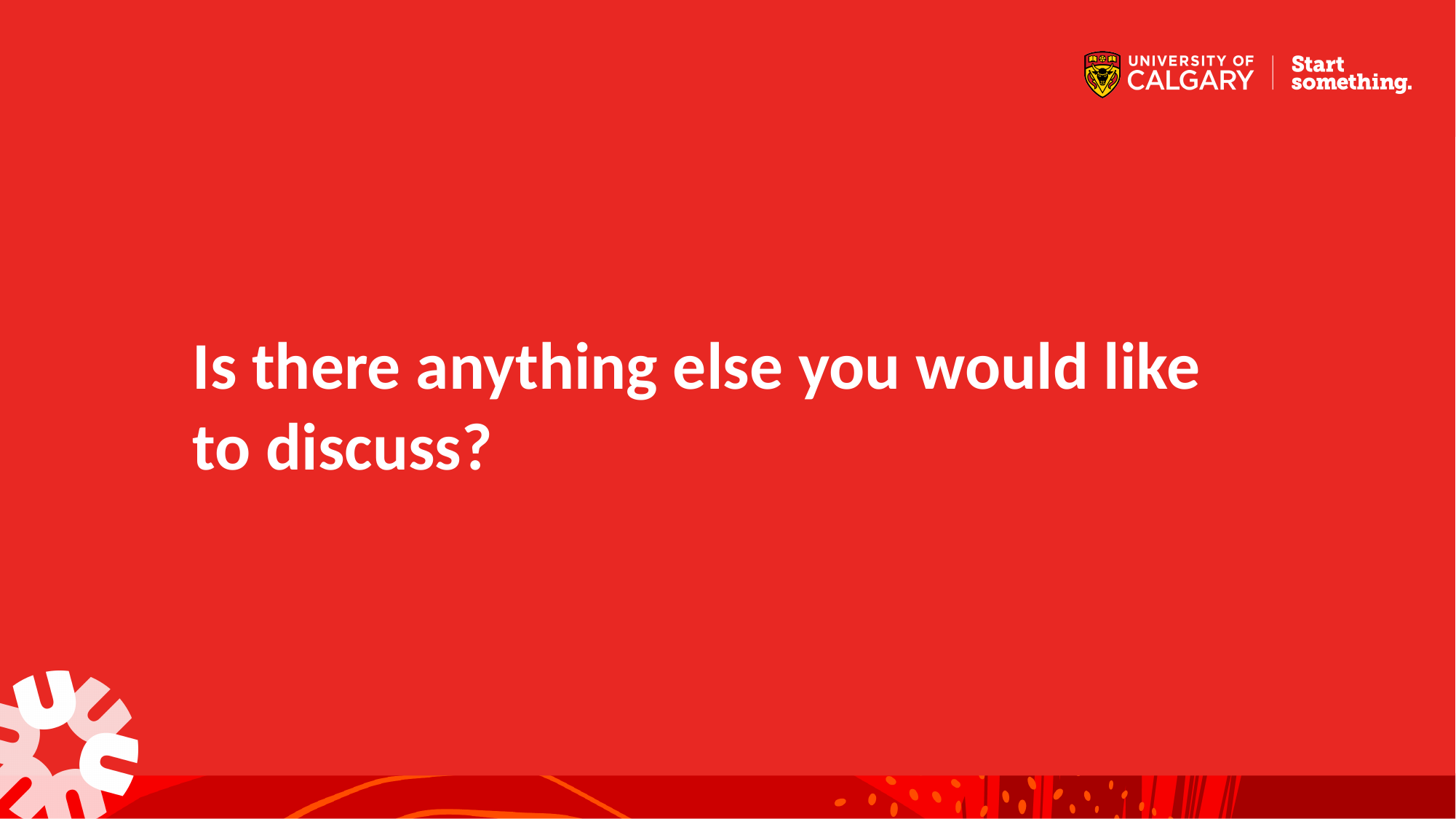

# Is there anything else you would like to discuss?